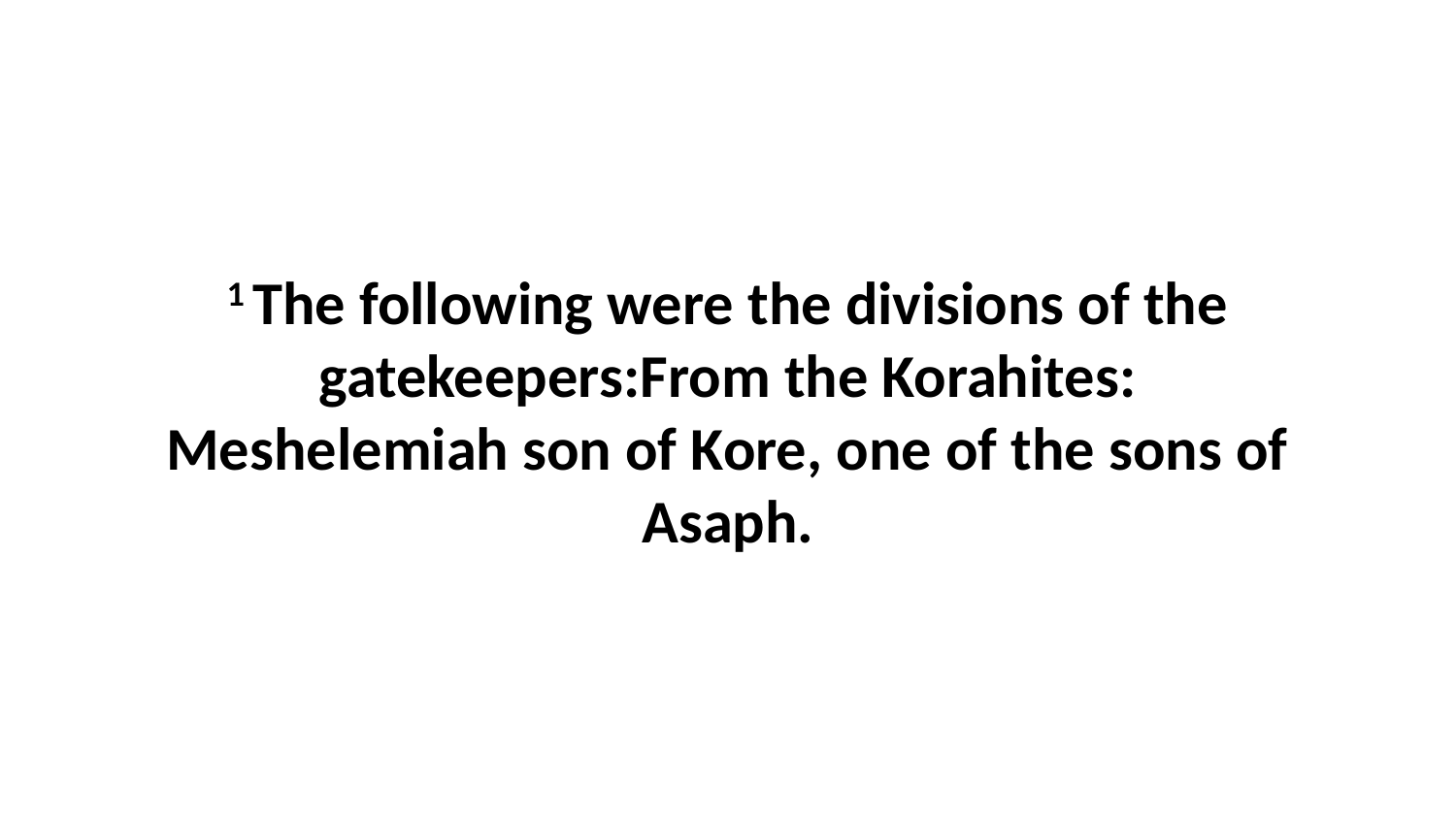

1 The following were the divisions of the gatekeepers:From the Korahites: Meshelemiah son of Kore, one of the sons of Asaph.